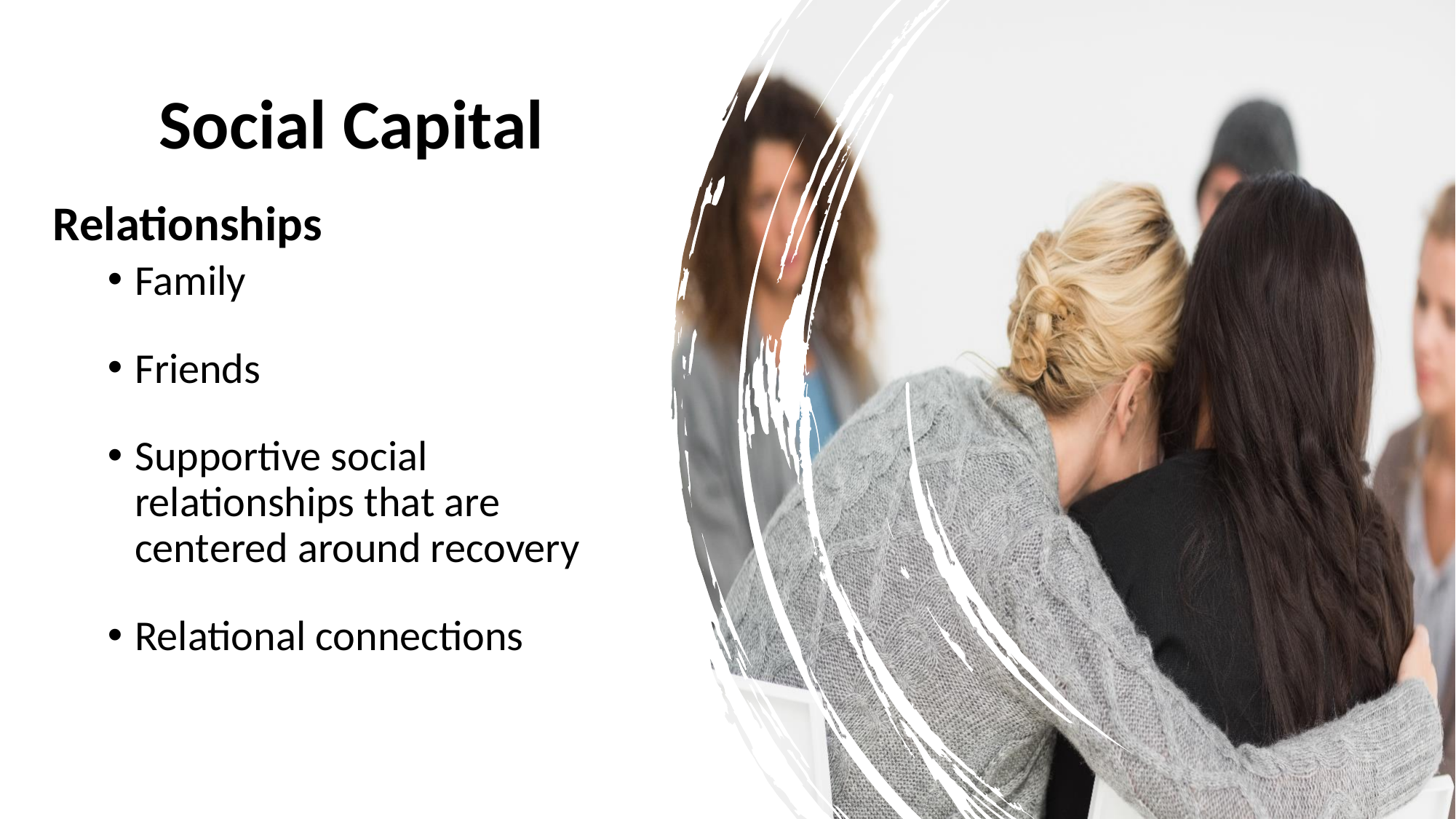

# Social Capital

Relationships
Family

Friends

Supportive social relationships that are centered around recovery

Relational connections